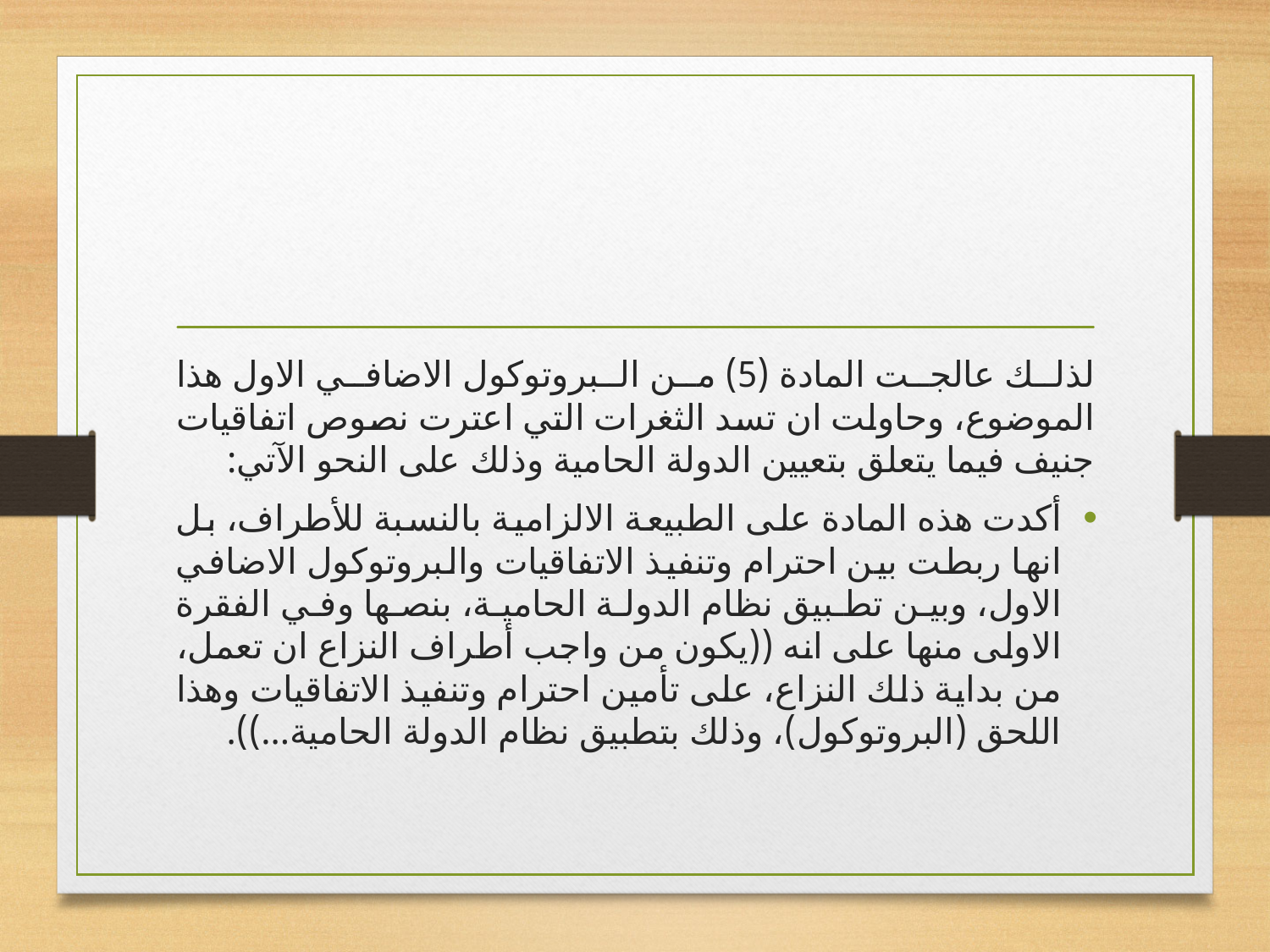

#
لذلك عالجت المادة (5) من البروتوكول الاضافي الاول هذا الموضوع، وحاولت ان تسد الثغرات التي اعترت نصوص اتفاقيات جنيف فيما يتعلق بتعيين الدولة الحامية وذلك على النحو الآتي:
أكدت هذه المادة على الطبيعة الالزامية بالنسبة للأطراف، بل انها ربطت بين احترام وتنفيذ الاتفاقيات والبروتوكول الاضافي الاول، وبين تطبيق نظام الدولة الحامية، بنصها وفي الفقرة الاولى منها على انه ((يكون من واجب أطراف النزاع ان تعمل، من بداية ذلك النزاع، على تأمين احترام وتنفيذ الاتفاقيات وهذا اللحق (البروتوكول)، وذلك بتطبيق نظام الدولة الحامية...)).